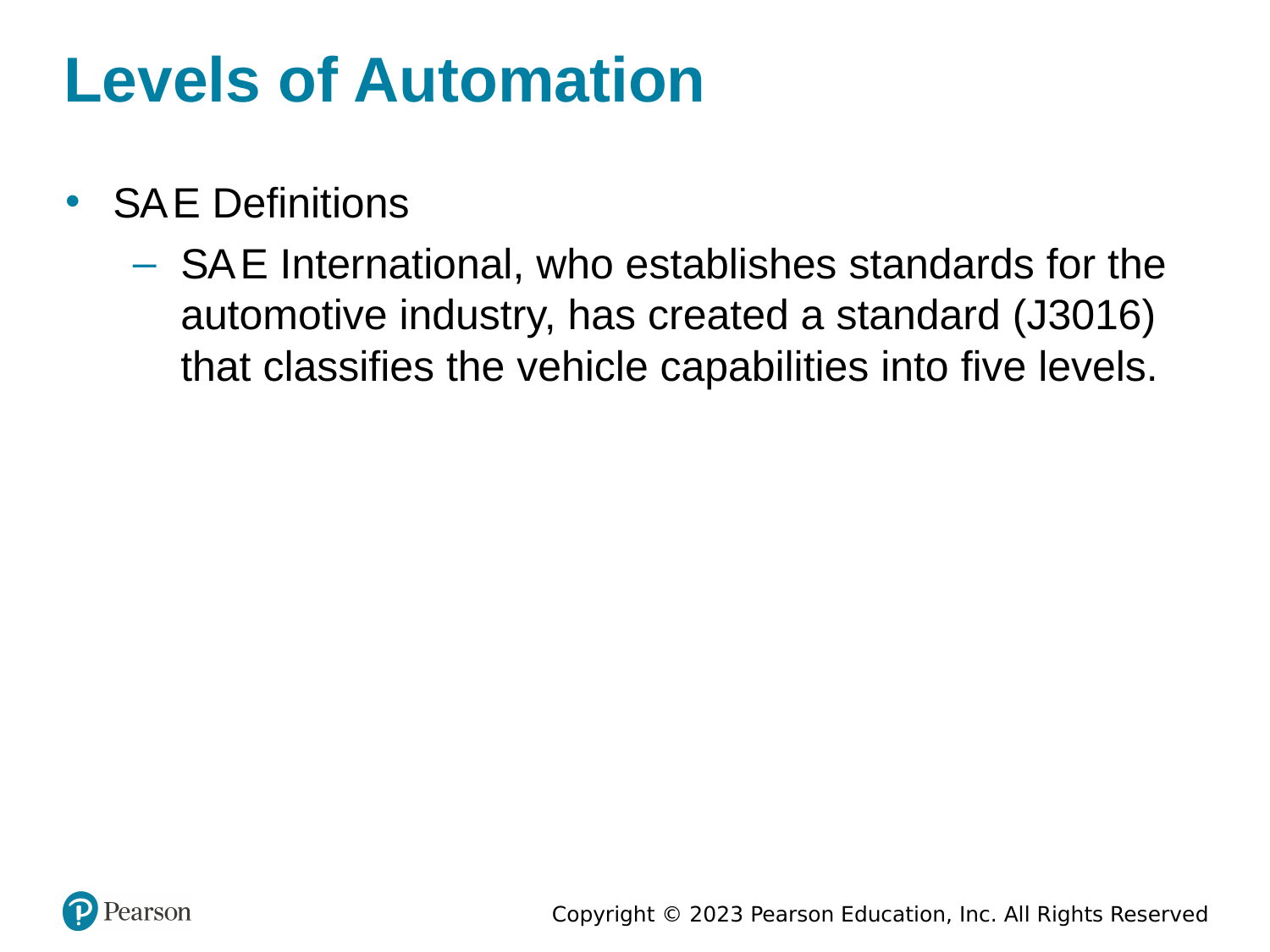

# Levels of Automation
S A E Definitions
S A E International, who establishes standards for the automotive industry, has created a standard (J3016) that classifies the vehicle capabilities into five levels.